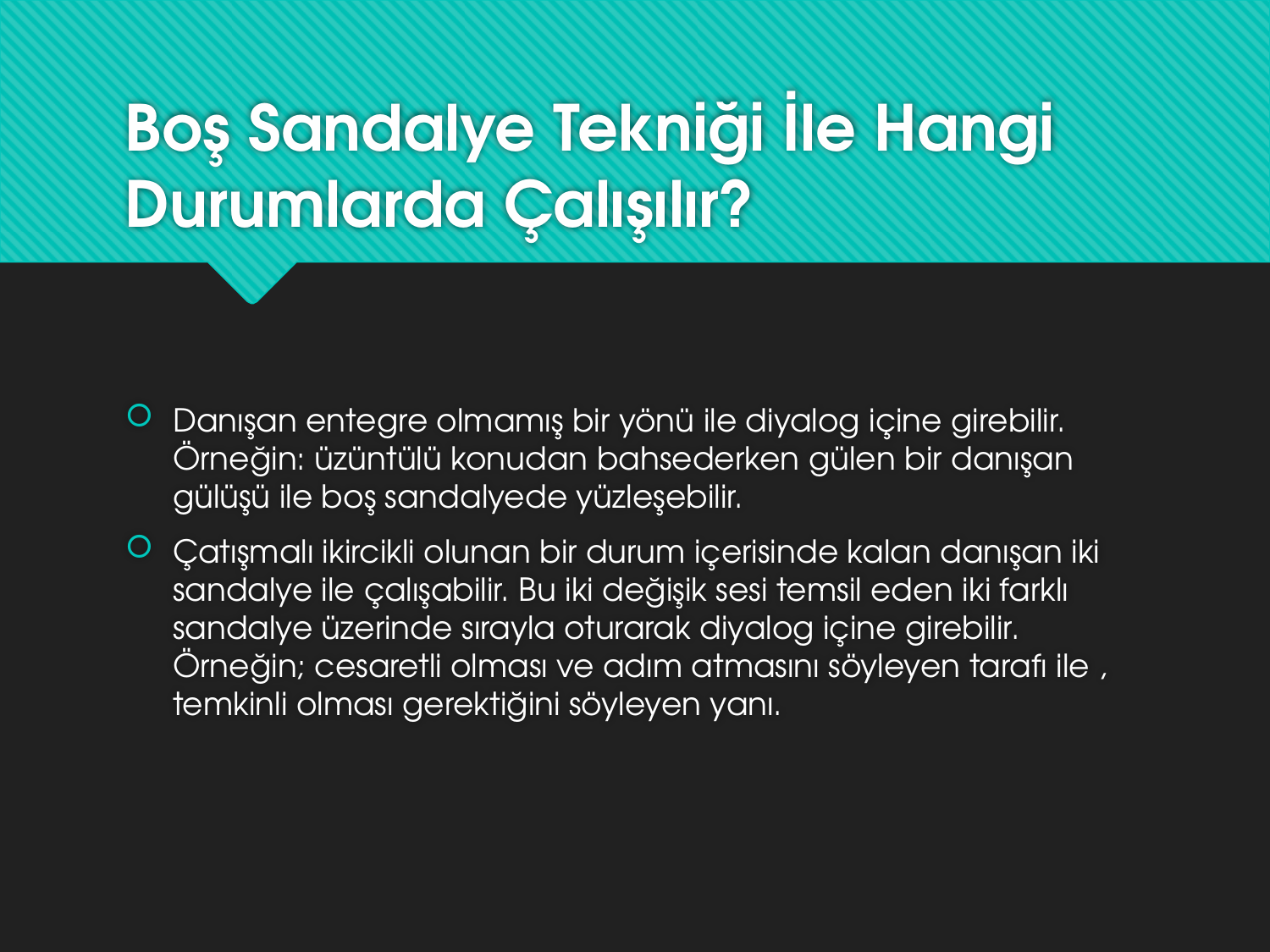

# Boş Sandalye Tekniği İle Hangi Durumlarda Çalışılır?
Danışan entegre olmamış bir yönü ile diyalog içine girebilir. Örneğin: üzüntülü konudan bahsederken gülen bir danışan gülüşü ile boş sandalyede yüzleşebilir.
Çatışmalı ikircikli olunan bir durum içerisinde kalan danışan iki sandalye ile çalışabilir. Bu iki değişik sesi temsil eden iki farklı sandalye üzerinde sırayla oturarak diyalog içine girebilir. Örneğin; cesaretli olması ve adım atmasını söyleyen tarafı ile , temkinli olması gerektiğini söyleyen yanı.